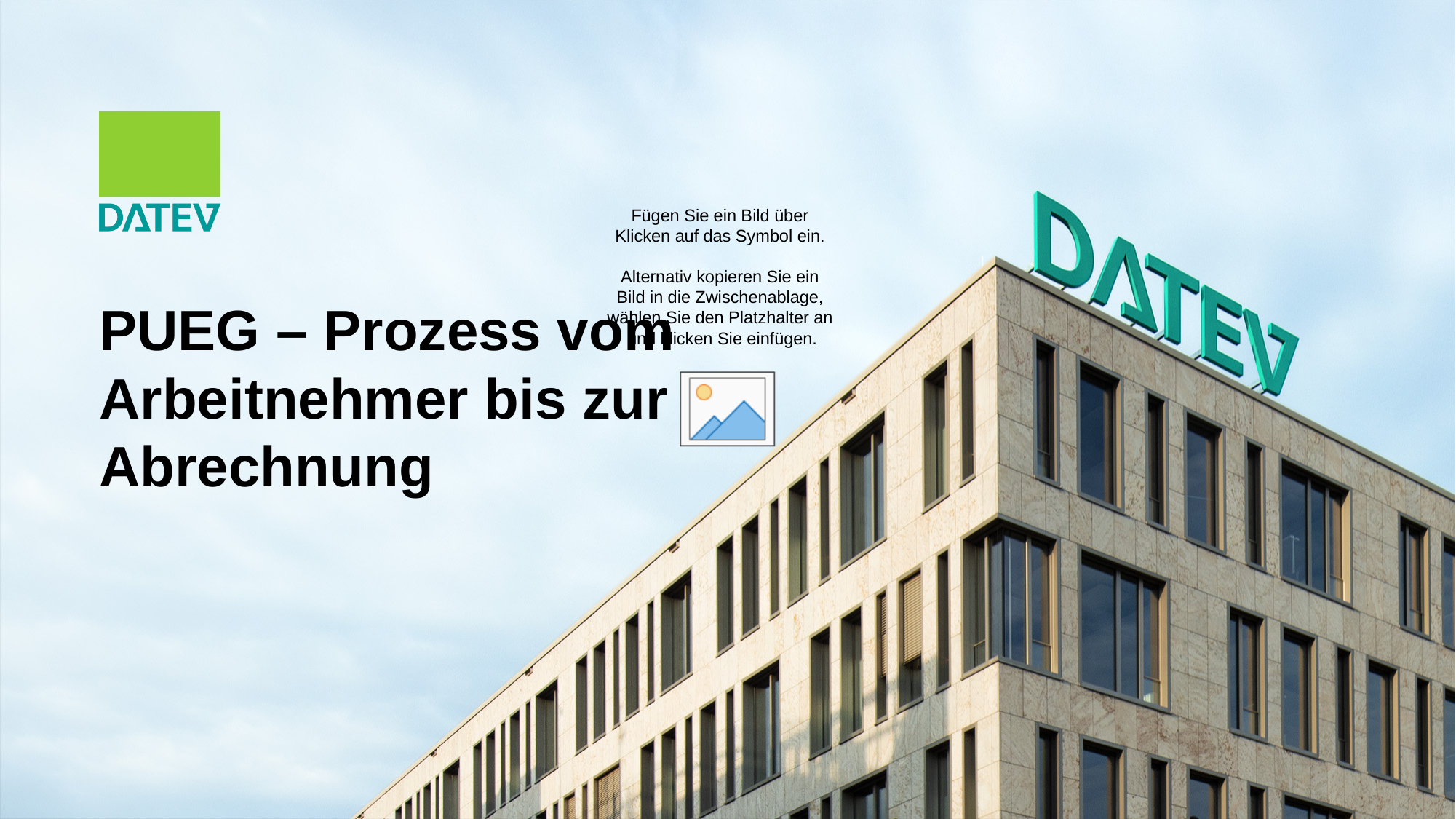

# PUEG – Prozess vom Arbeitnehmer bis zur Abrechnung

Hier kann eine Fußzeile stehen
5